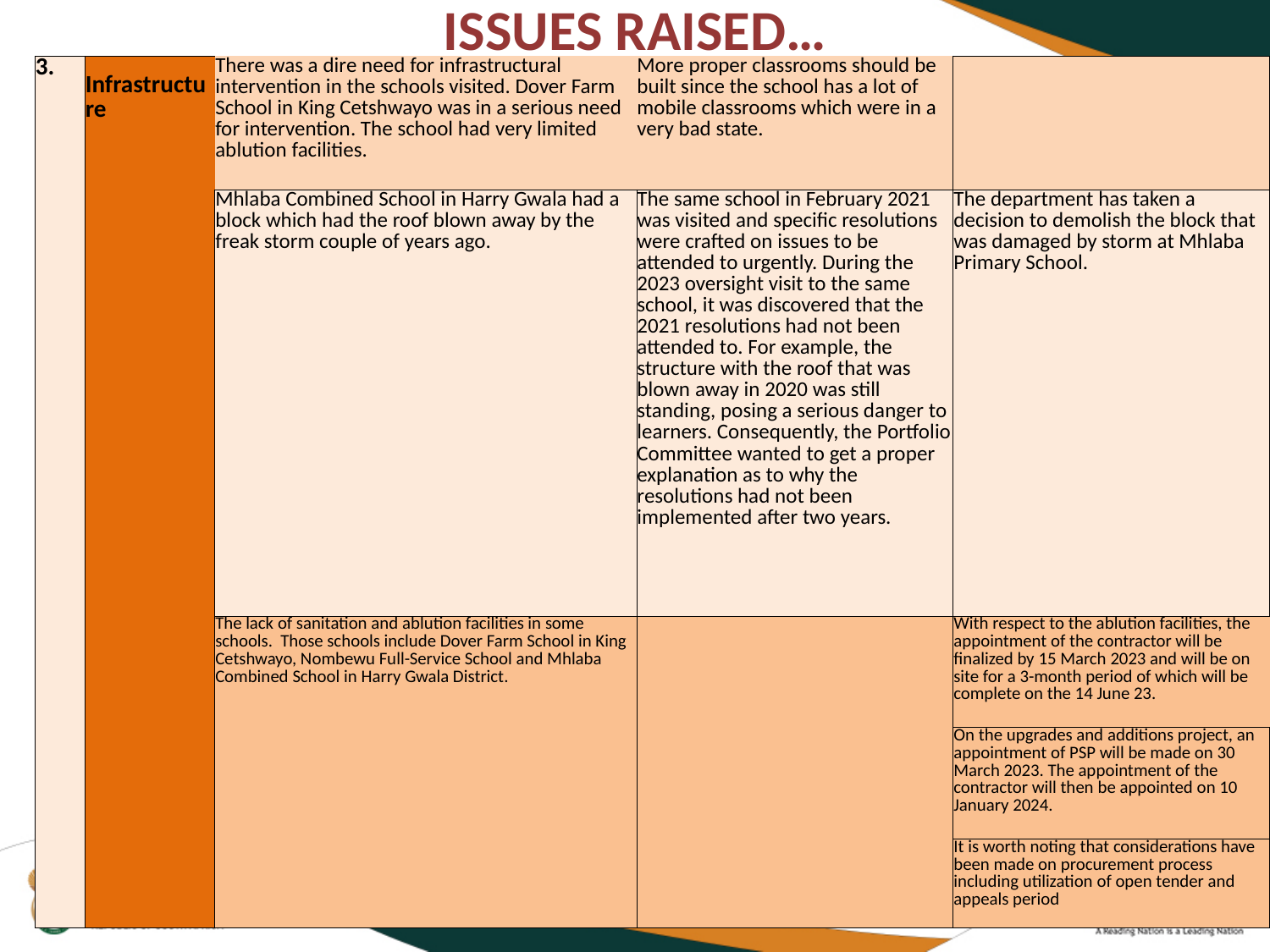

# ISSUES RAISED…
| 3. | Infrastructure | There was a dire need for infrastructural intervention in the schools visited. Dover Farm School in King Cetshwayo was in a serious need for intervention. The school had very limited ablution facilities. | More proper classrooms should be built since the school has a lot of mobile classrooms which were in a very bad state. |  |
| --- | --- | --- | --- | --- |
|  |  | Mhlaba Combined School in Harry Gwala had a block which had the roof blown away by the freak storm couple of years ago. | The same school in February 2021 was visited and specific resolutions were crafted on issues to be attended to urgently. During the 2023 oversight visit to the same school, it was discovered that the 2021 resolutions had not been attended to. For example, the structure with the roof that was blown away in 2020 was still standing, posing a serious danger to learners. Consequently, the Portfolio Committee wanted to get a proper explanation as to why the resolutions had not been implemented after two years. | The department has taken a decision to demolish the block that was damaged by storm at Mhlaba Primary School. |
|  |  | The lack of sanitation and ablution facilities in some schools. Those schools include Dover Farm School in King Cetshwayo, Nombewu Full-Service School and Mhlaba Combined School in Harry Gwala District. |  | With respect to the ablution facilities, the appointment of the contractor will be finalized by 15 March 2023 and will be on site for a 3-month period of which will be complete on the 14 June 23. |
|  |  |  |  | On the upgrades and additions project, an appointment of PSP will be made on 30 March 2023. The appointment of the contractor will then be appointed on 10 January 2024. |
|  |  |  |  | It is worth noting that considerations have been made on procurement process including utilization of open tender and appeals period |
83